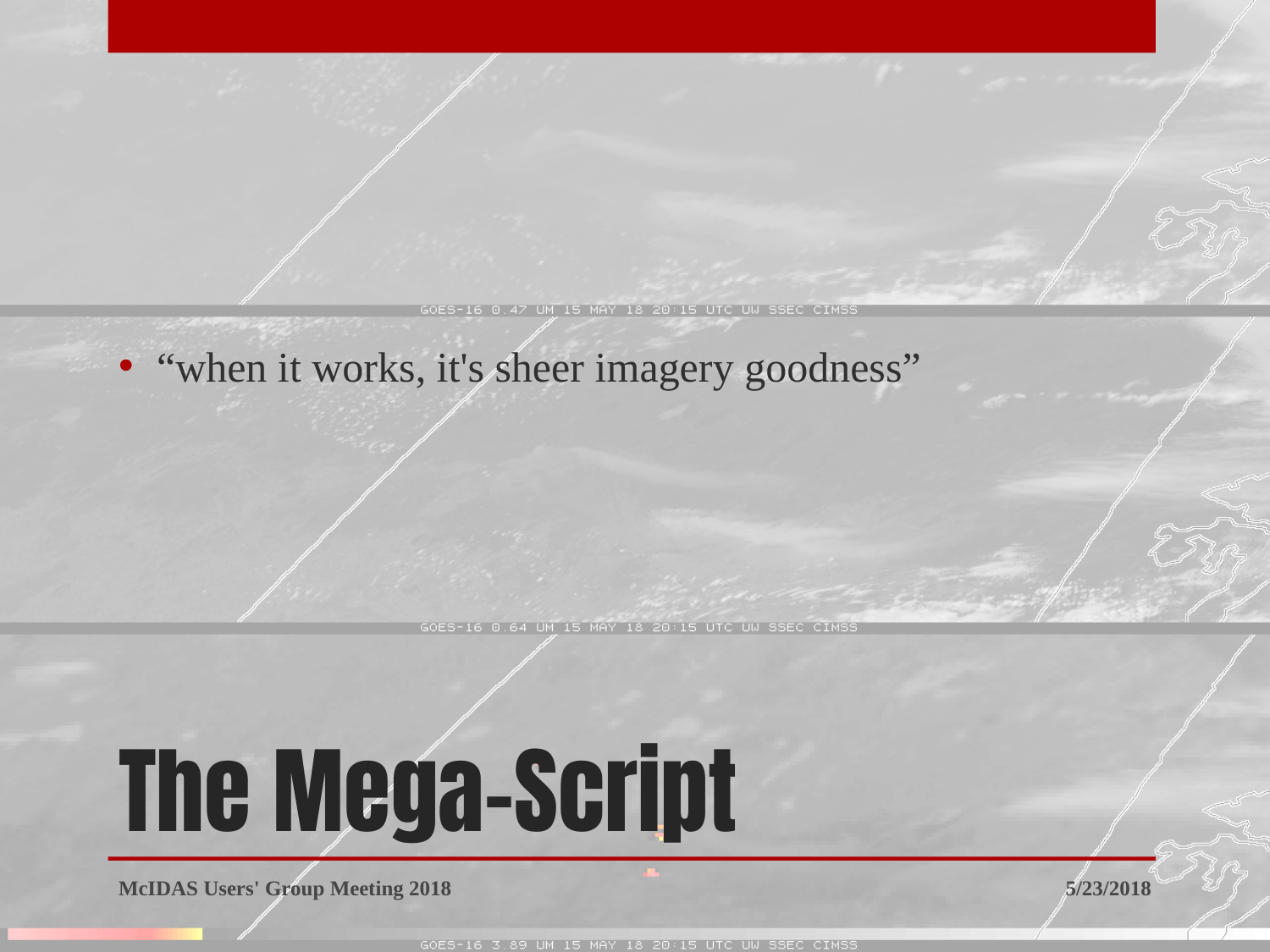

“when it works, it's sheer imagery goodness”
# The Mega-Script
McIDAS Users' Group Meeting 2018
5/23/2018